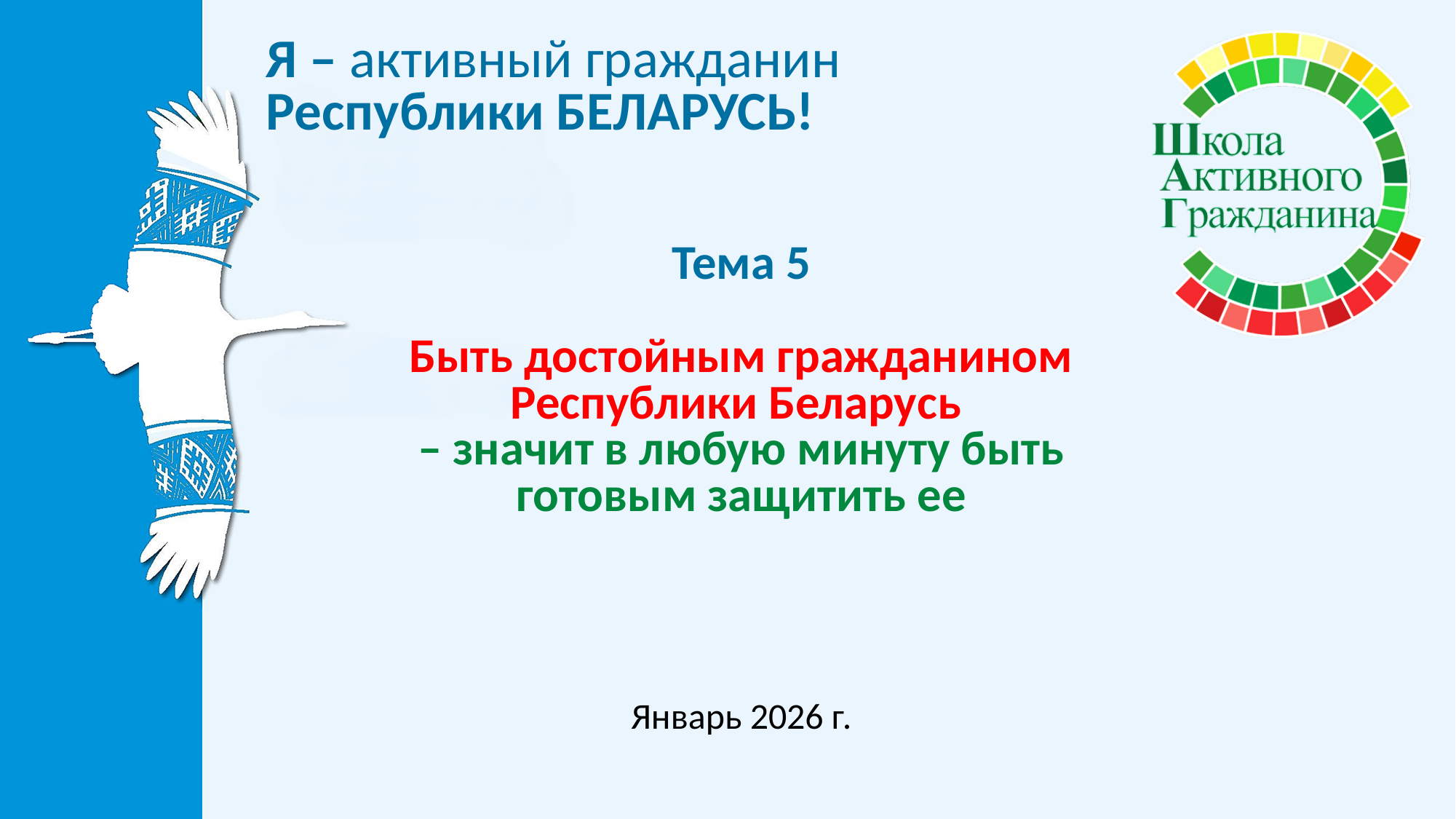

# Тема 5 Быть достойным гражданином Республики Беларусь – значит в любую минуту быть готовым защитить ее
Январь 2026 г.